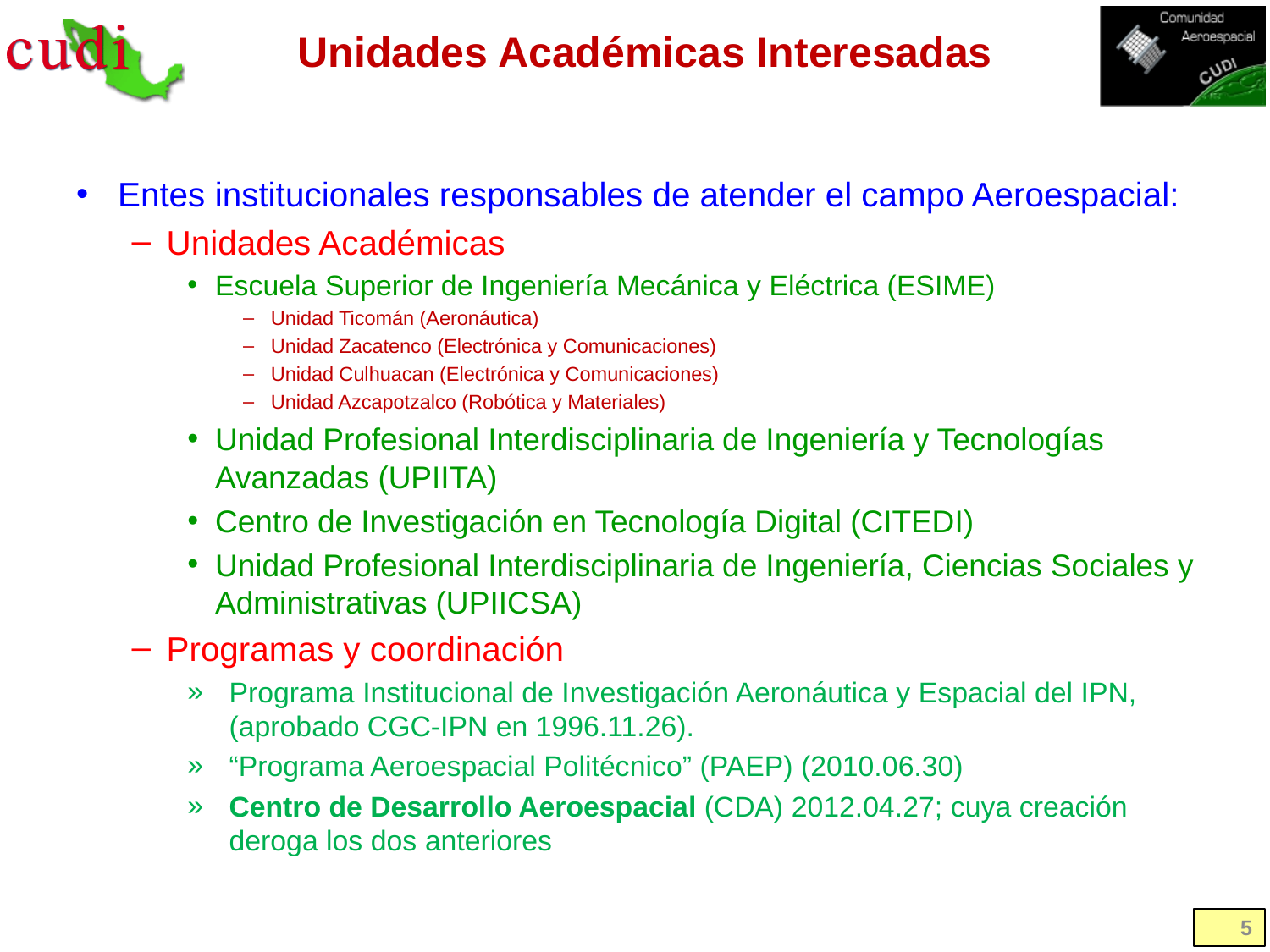

# Unidades Académicas Interesadas
Entes institucionales responsables de atender el campo Aeroespacial:
Unidades Académicas
Escuela Superior de Ingeniería Mecánica y Eléctrica (ESIME)
Unidad Ticomán (Aeronáutica)
Unidad Zacatenco (Electrónica y Comunicaciones)
Unidad Culhuacan (Electrónica y Comunicaciones)
Unidad Azcapotzalco (Robótica y Materiales)
Unidad Profesional Interdisciplinaria de Ingeniería y Tecnologías Avanzadas (UPIITA)
Centro de Investigación en Tecnología Digital (CITEDI)
Unidad Profesional Interdisciplinaria de Ingeniería, Ciencias Sociales y Administrativas (UPIICSA)
Programas y coordinación
Programa Institucional de Investigación Aeronáutica y Espacial del IPN, (aprobado CGC-IPN en 1996.11.26).
“Programa Aeroespacial Politécnico” (PAEP) (2010.06.30)
Centro de Desarrollo Aeroespacial (CDA) 2012.04.27; cuya creación deroga los dos anteriores

5